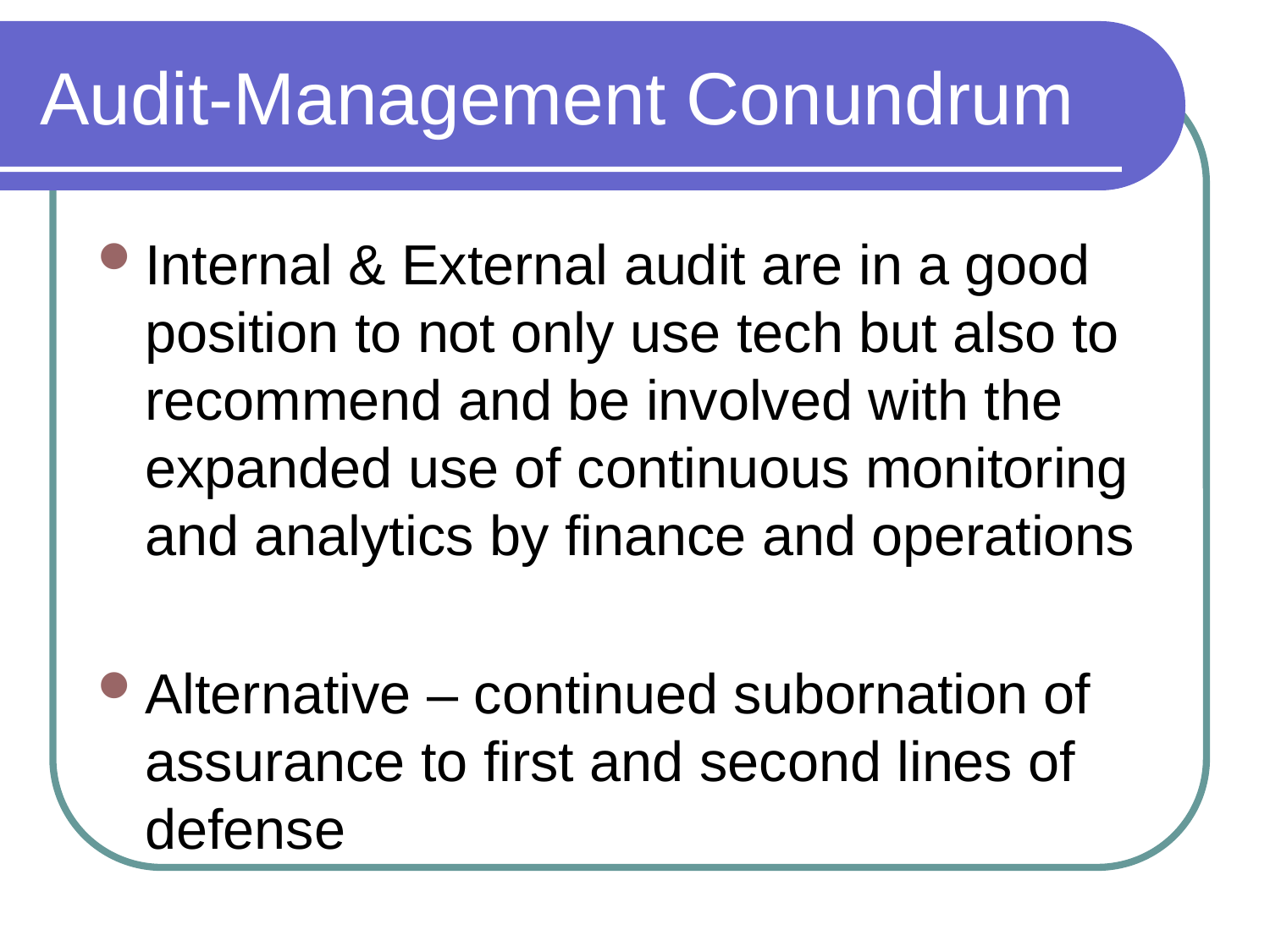

# Audit-Management Conundrum
Internal & External audit are in a good position to not only use tech but also to recommend and be involved with the expanded use of continuous monitoring and analytics by finance and operations

Alternative – continued subornation of assurance to first and second lines of defense